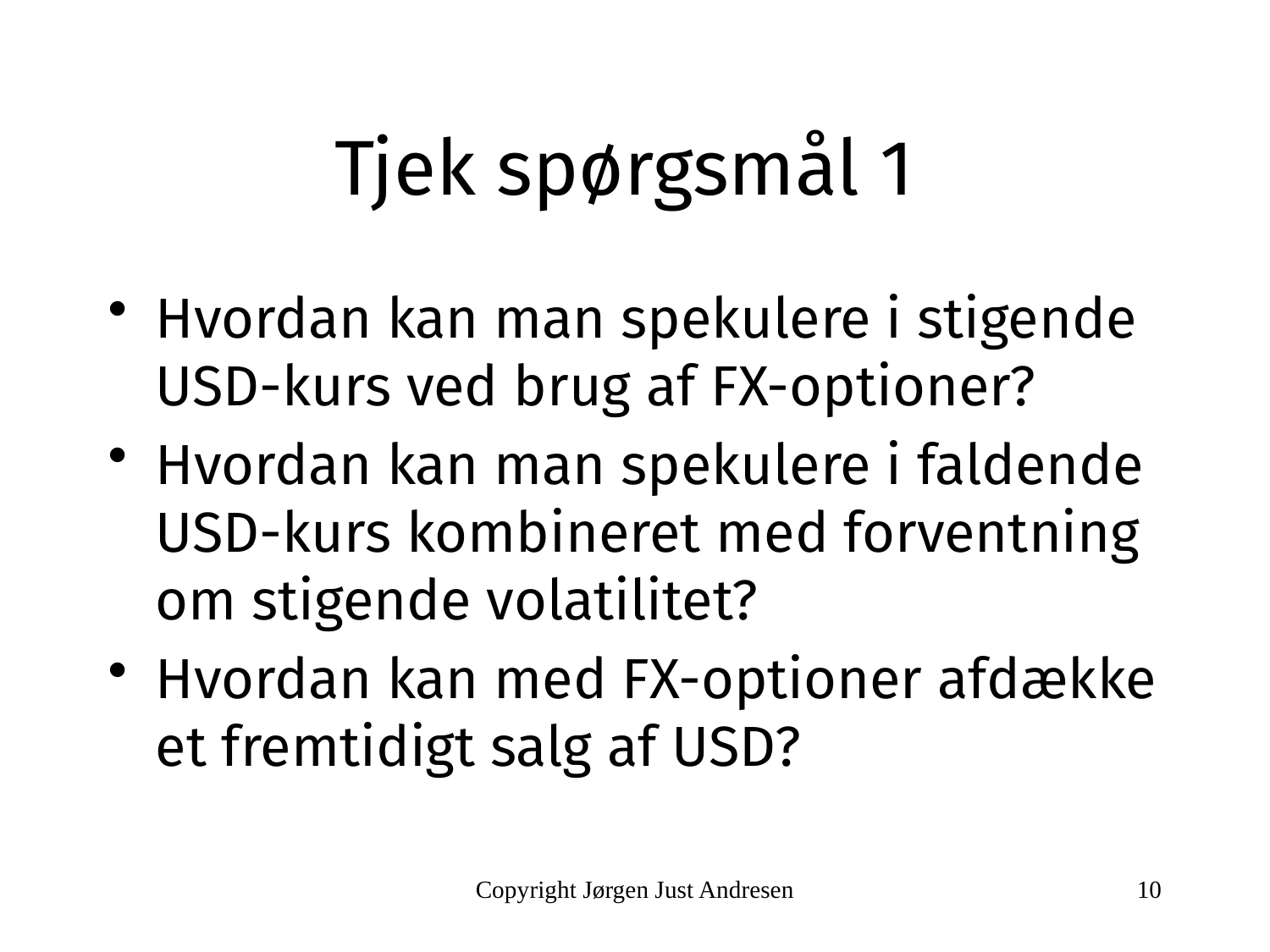

# Tjek spørgsmål 1
Hvordan kan man spekulere i stigende USD-kurs ved brug af FX-optioner?
Hvordan kan man spekulere i faldende USD-kurs kombineret med forventning om stigende volatilitet?
Hvordan kan med FX-optioner afdække et fremtidigt salg af USD?
Copyright Jørgen Just Andresen
10